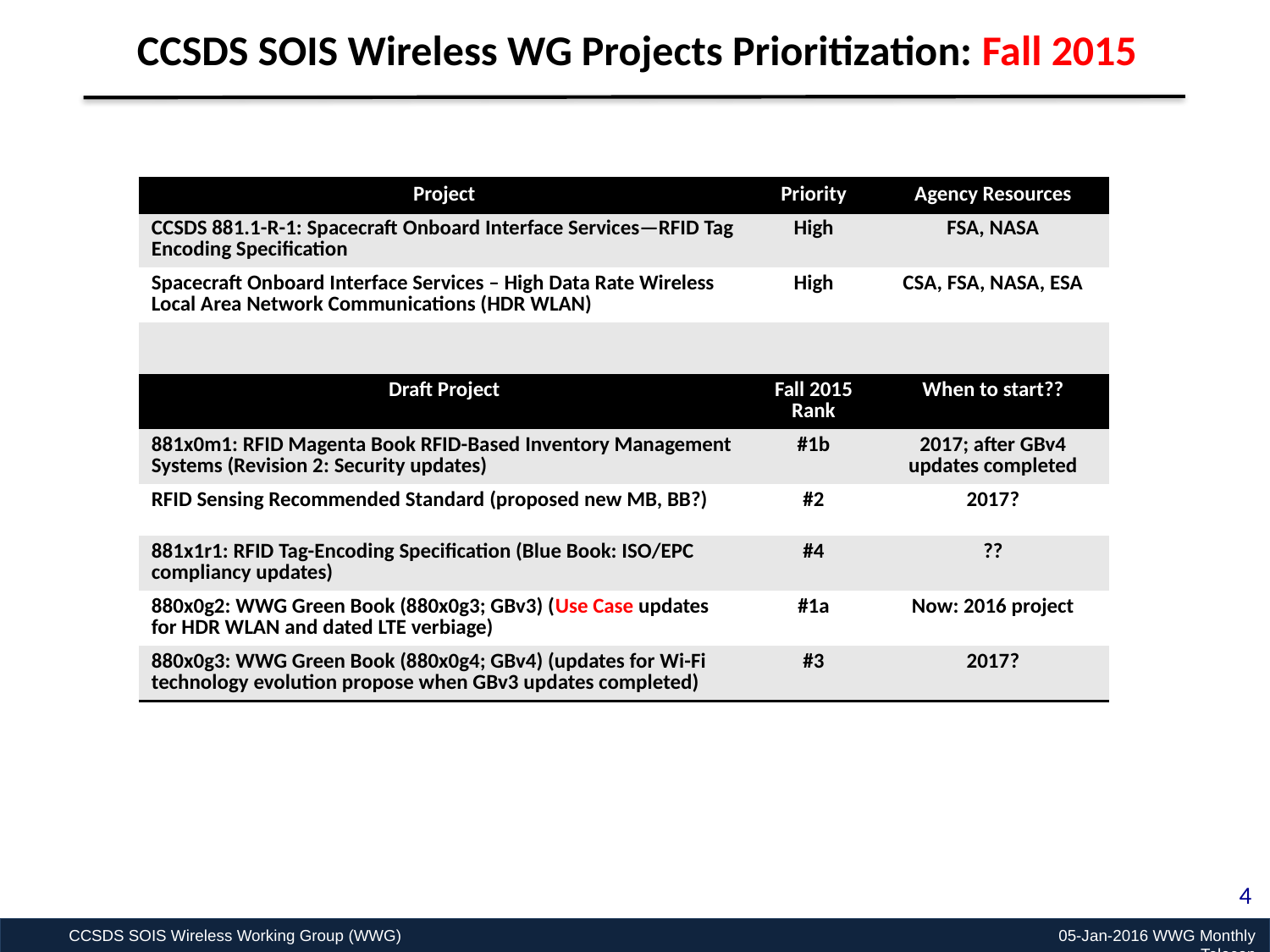

CCSDS SOIS Wireless WG Projects Prioritization: Fall 2015
| Project | Priority | Agency Resources |
| --- | --- | --- |
| CCSDS 881.1-R-1: Spacecraft Onboard Interface Services—RFID Tag Encoding Specification | High | FSA, NASA |
| Spacecraft Onboard Interface Services – High Data Rate Wireless Local Area Network Communications (HDR WLAN) | High | CSA, FSA, NASA, ESA |
|  |  |  |
| Draft Project | Fall 2015 Rank | When to start?? |
| 881x0m1: RFID Magenta Book RFID-Based Inventory Management Systems (Revision 2: Security updates) | #1b | 2017; after GBv4 updates completed |
| RFID Sensing Recommended Standard (proposed new MB, BB?) | #2 | 2017? |
| 881x1r1: RFID Tag-Encoding Specification (Blue Book: ISO/EPC compliancy updates) | #4 | ?? |
| 880x0g2: WWG Green Book (880x0g3; GBv3) (Use Case updates for HDR WLAN and dated LTE verbiage) | #1a | Now: 2016 project |
| 880x0g3: WWG Green Book (880x0g4; GBv4) (updates for Wi-Fi technology evolution propose when GBv3 updates completed) | #3 | 2017? |